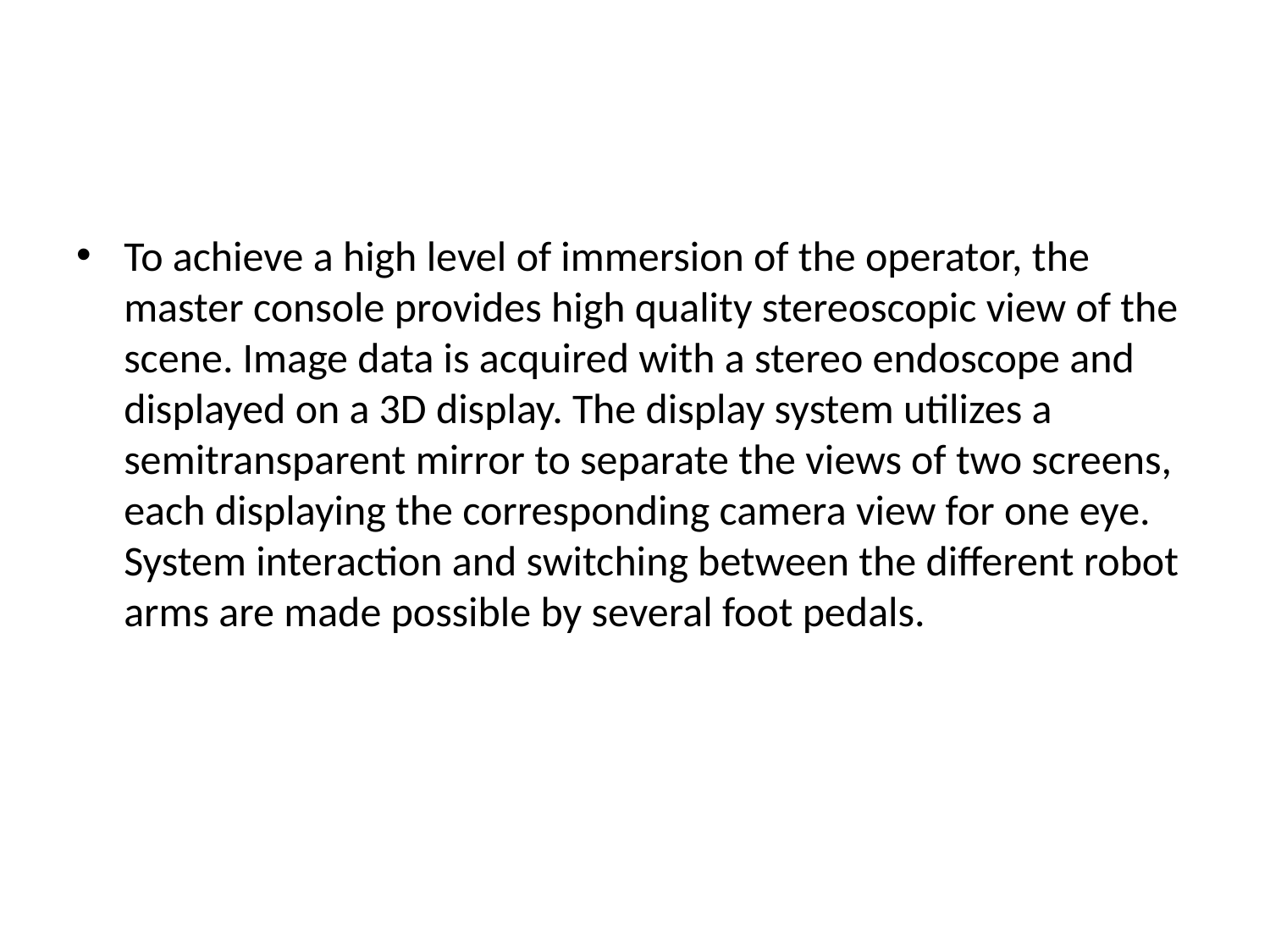

#
To achieve a high level of immersion of the operator, the master console provides high quality stereoscopic view of the scene. Image data is acquired with a stereo endoscope and displayed on a 3D display. The display system utilizes a semitransparent mirror to separate the views of two screens, each displaying the corresponding camera view for one eye. System interaction and switching between the different robot arms are made possible by several foot pedals.